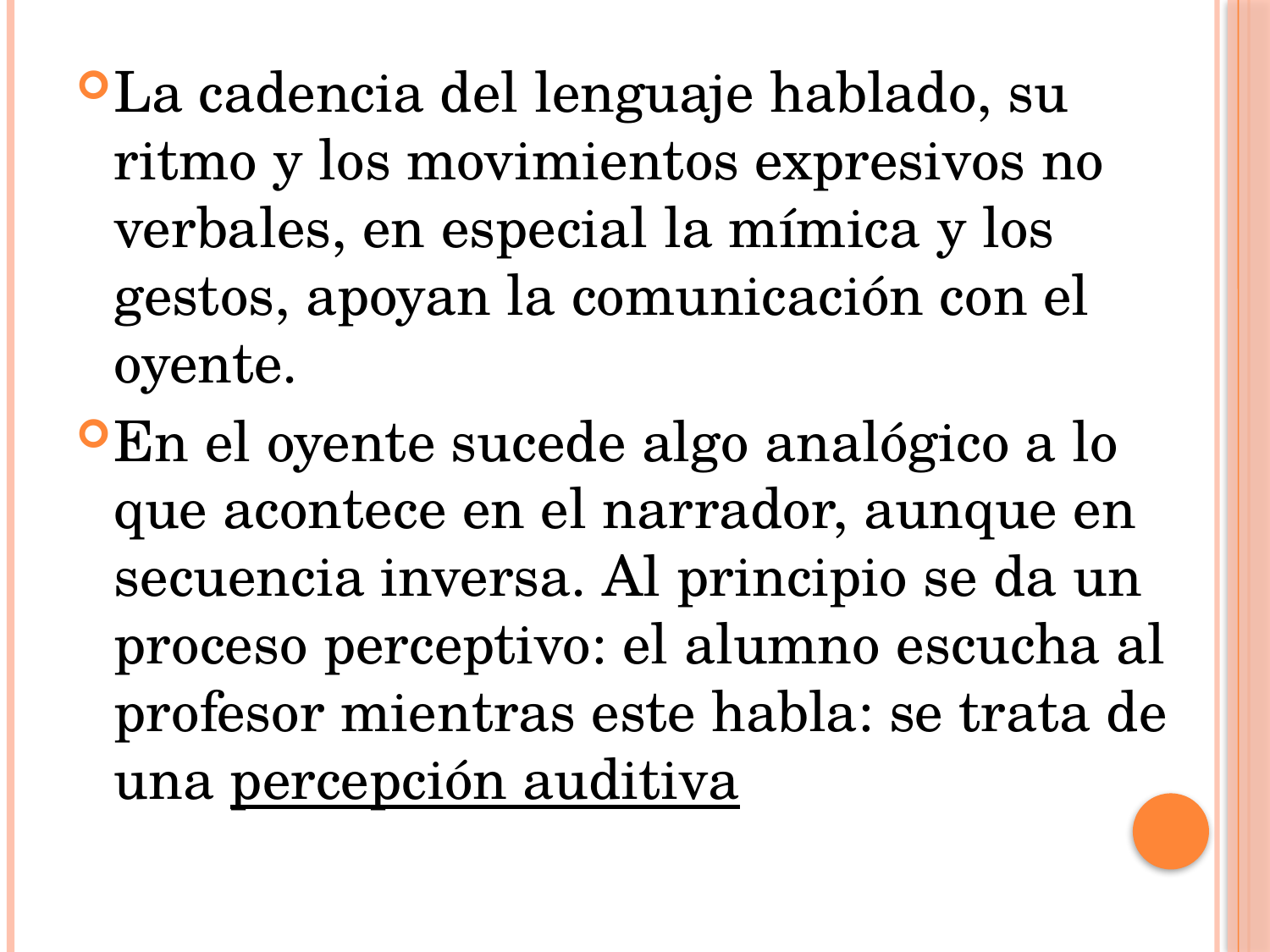

La cadencia del lenguaje hablado, su ritmo y los movimientos expresivos no verbales, en especial la mímica y los gestos, apoyan la comunicación con el oyente.
En el oyente sucede algo analógico a lo que acontece en el narrador, aunque en secuencia inversa. Al principio se da un proceso perceptivo: el alumno escucha al profesor mientras este habla: se trata de una percepción auditiva